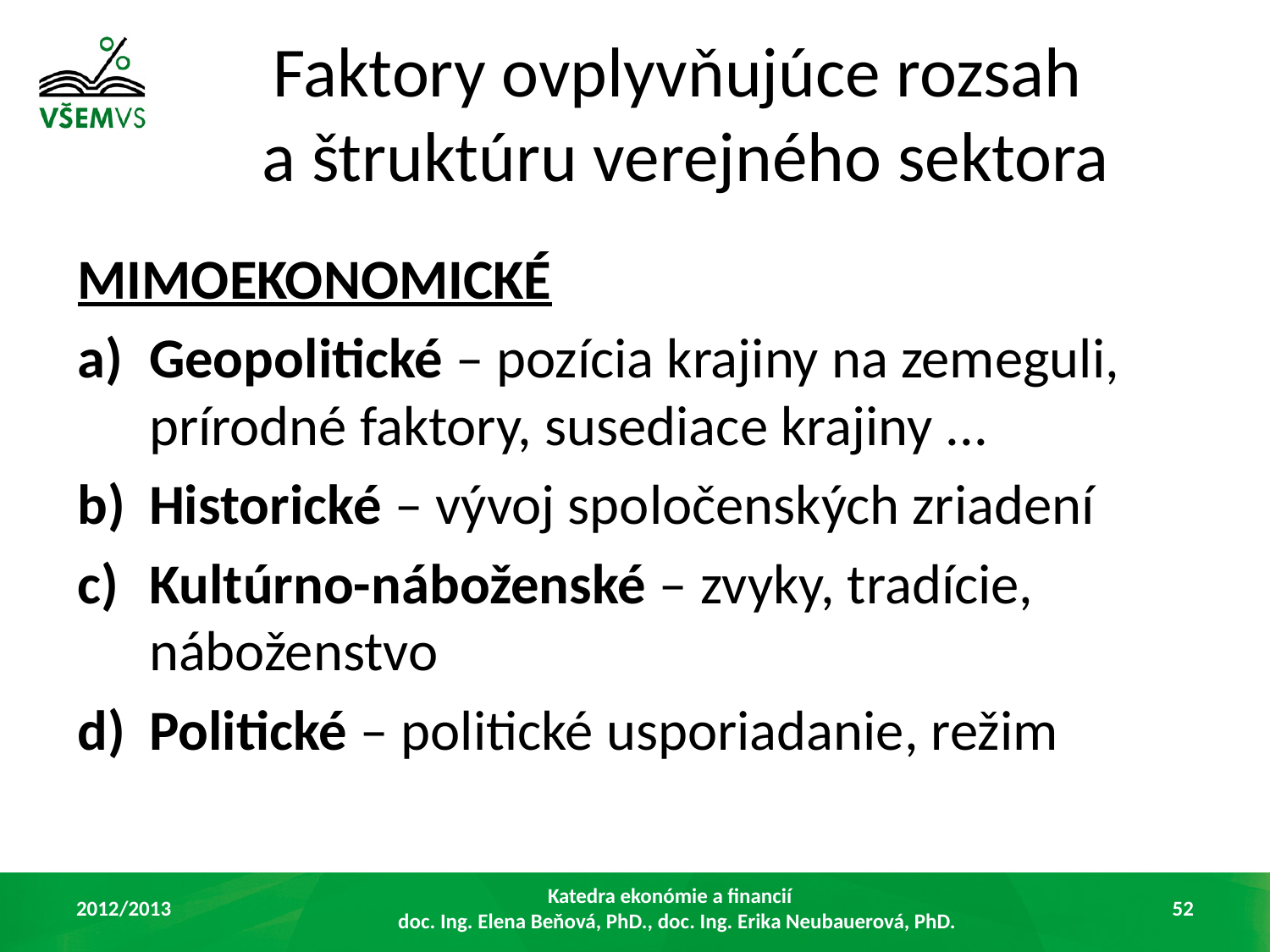

# Faktory ovplyvňujúce rozsah a štruktúru verejného sektora
MIMOEKONOMICKÉ
Geopolitické – pozícia krajiny na zemeguli, prírodné faktory, susediace krajiny ...
Historické – vývoj spoločenských zriadení
Kultúrno-náboženské – zvyky, tradície, náboženstvo
Politické – politické usporiadanie, režim

2012/2013
Katedra ekonómie a financií
 doc. Ing. Elena Beňová, PhD., doc. Ing. Erika Neubauerová, PhD.
52